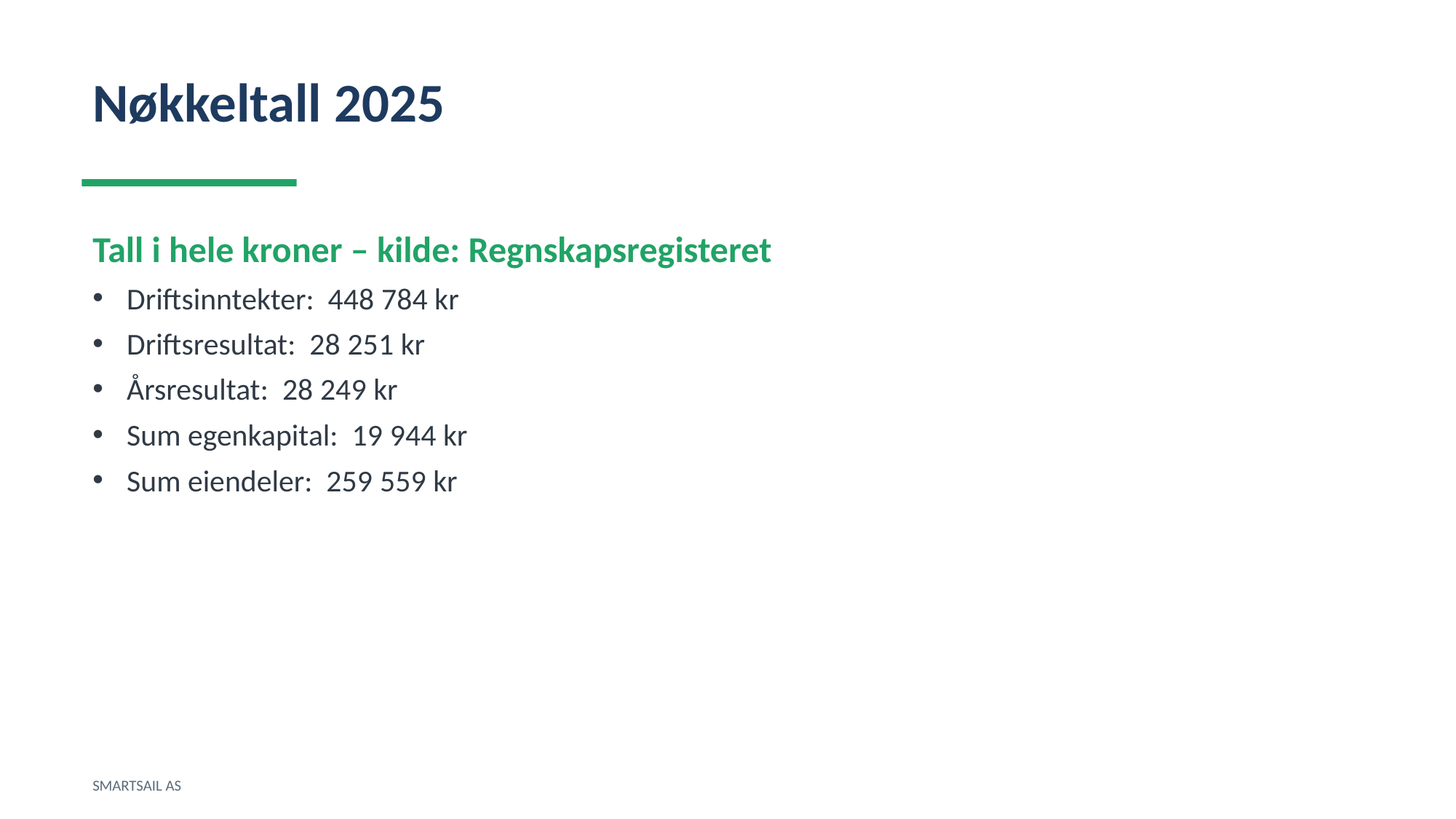

Nøkkeltall 2025

Tall i hele kroner – kilde: Regnskapsregisteret
Driftsinntekter:  448 784 kr
Driftsresultat:  28 251 kr
Årsresultat:  28 249 kr
Sum egenkapital:  19 944 kr
Sum eiendeler:  259 559 kr
SMARTSAIL AS